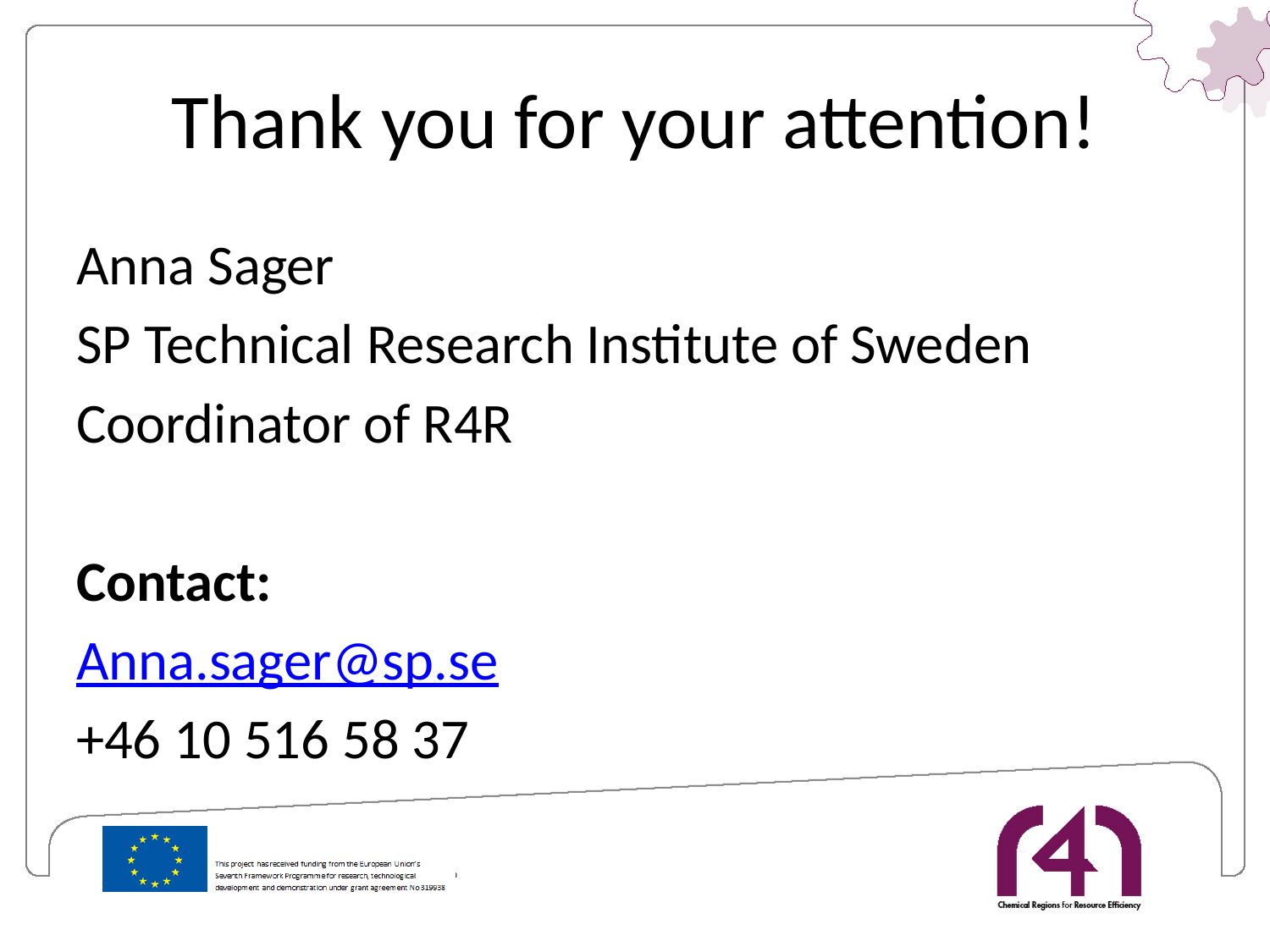

# Thank you for your attention!
Anna Sager
SP Technical Research Institute of Sweden
Coordinator of R4R

Contact:
Anna.sager@sp.se
+46 10 516 58 37